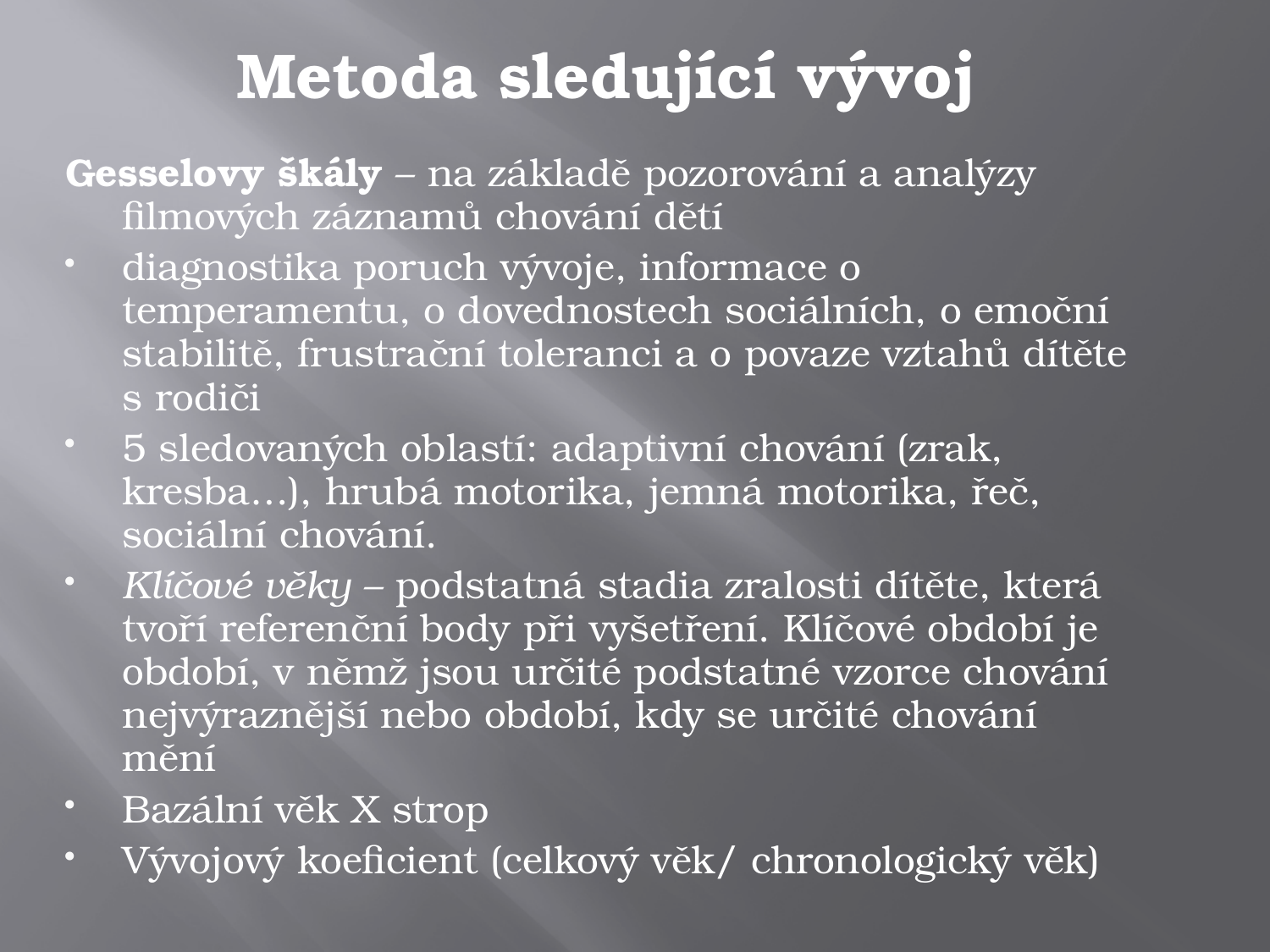

# Metoda sledující vývoj
Gesselovy škály – na základě pozorování a analýzy filmových záznamů chování dětí
diagnostika poruch vývoje, informace o temperamentu, o dovednostech sociálních, o emoční stabilitě, frustrační toleranci a o povaze vztahů dítěte s rodiči
5 sledovaných oblastí: adaptivní chování (zrak, kresba…), hrubá motorika, jemná motorika, řeč, sociální chování.
Klíčové věky – podstatná stadia zralosti dítěte, která tvoří referenční body při vyšetření. Klíčové období je období, v němž jsou určité podstatné vzorce chování nejvýraznější nebo období, kdy se určité chování mění
Bazální věk X strop
Vývojový koeficient (celkový věk/ chronologický věk)